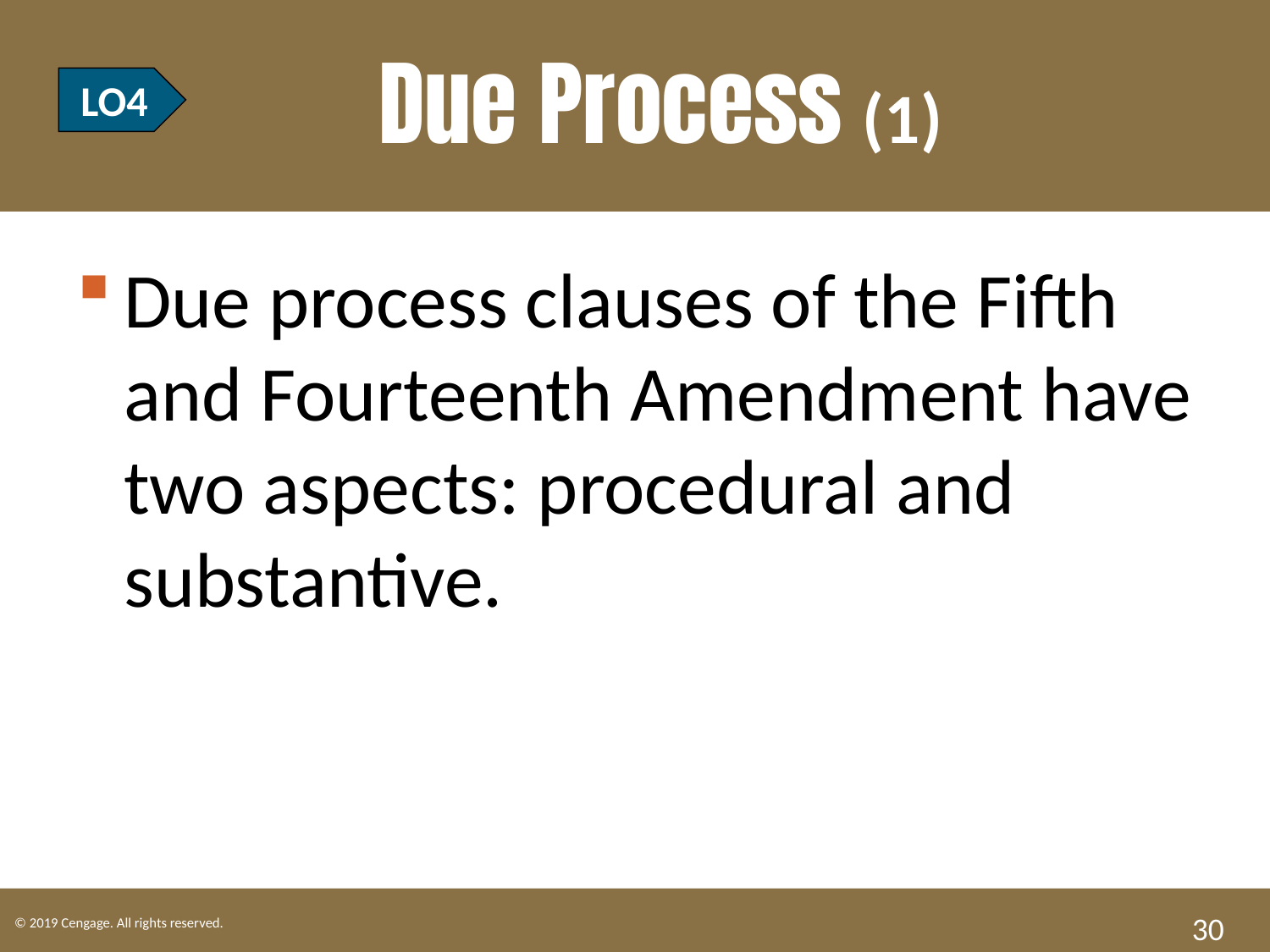

LO4 Due Process (1)
LO4
Due process clauses of the Fifth and Fourteenth Amendment have two aspects: procedural and substantive.
30